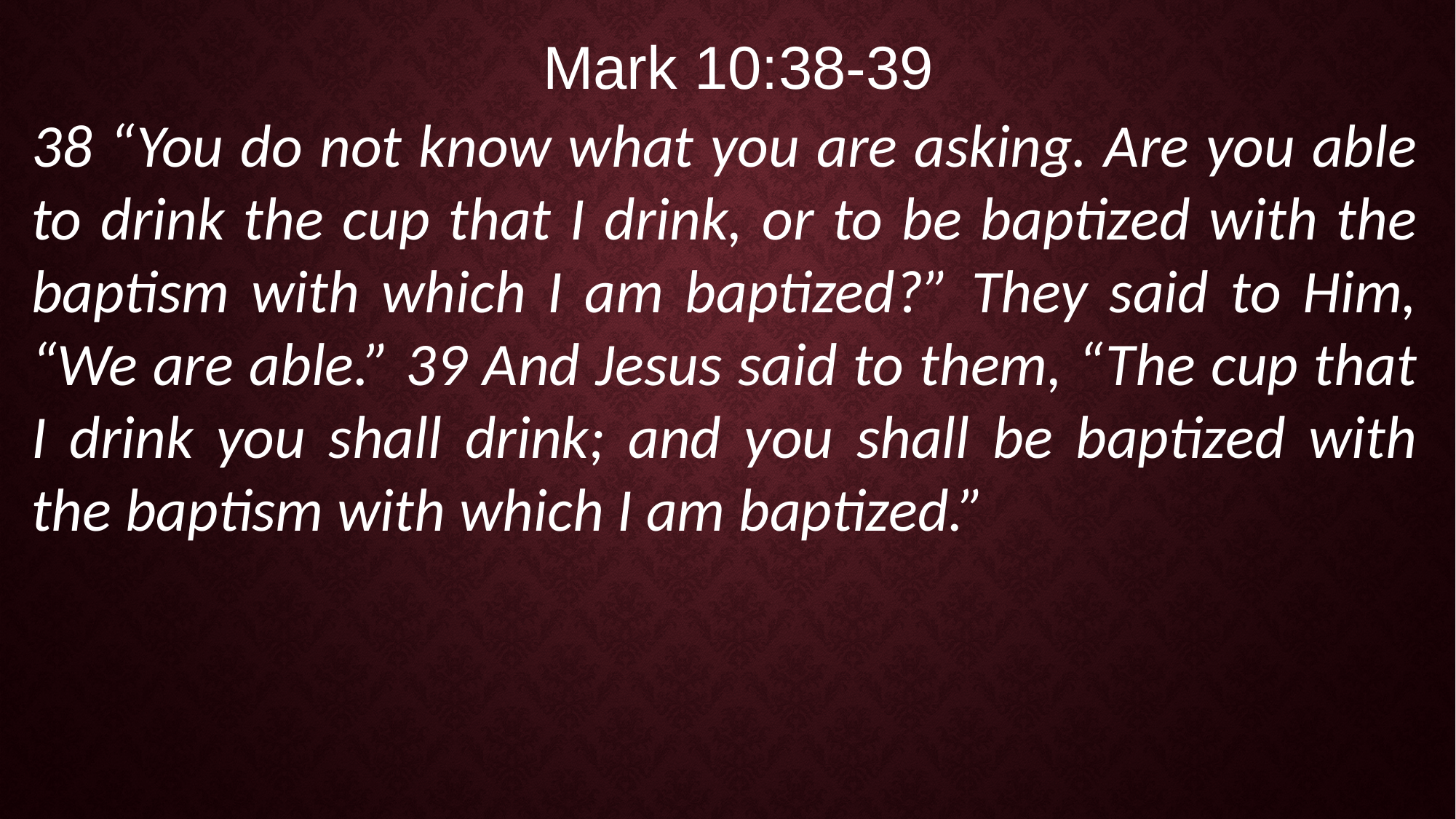

Mark 10:38-39
38 “You do not know what you are asking. Are you able to drink the cup that I drink, or to be baptized with the baptism with which I am baptized?” They said to Him, “We are able.” 39 And Jesus said to them, “The cup that I drink you shall drink; and you shall be baptized with the baptism with which I am baptized.”